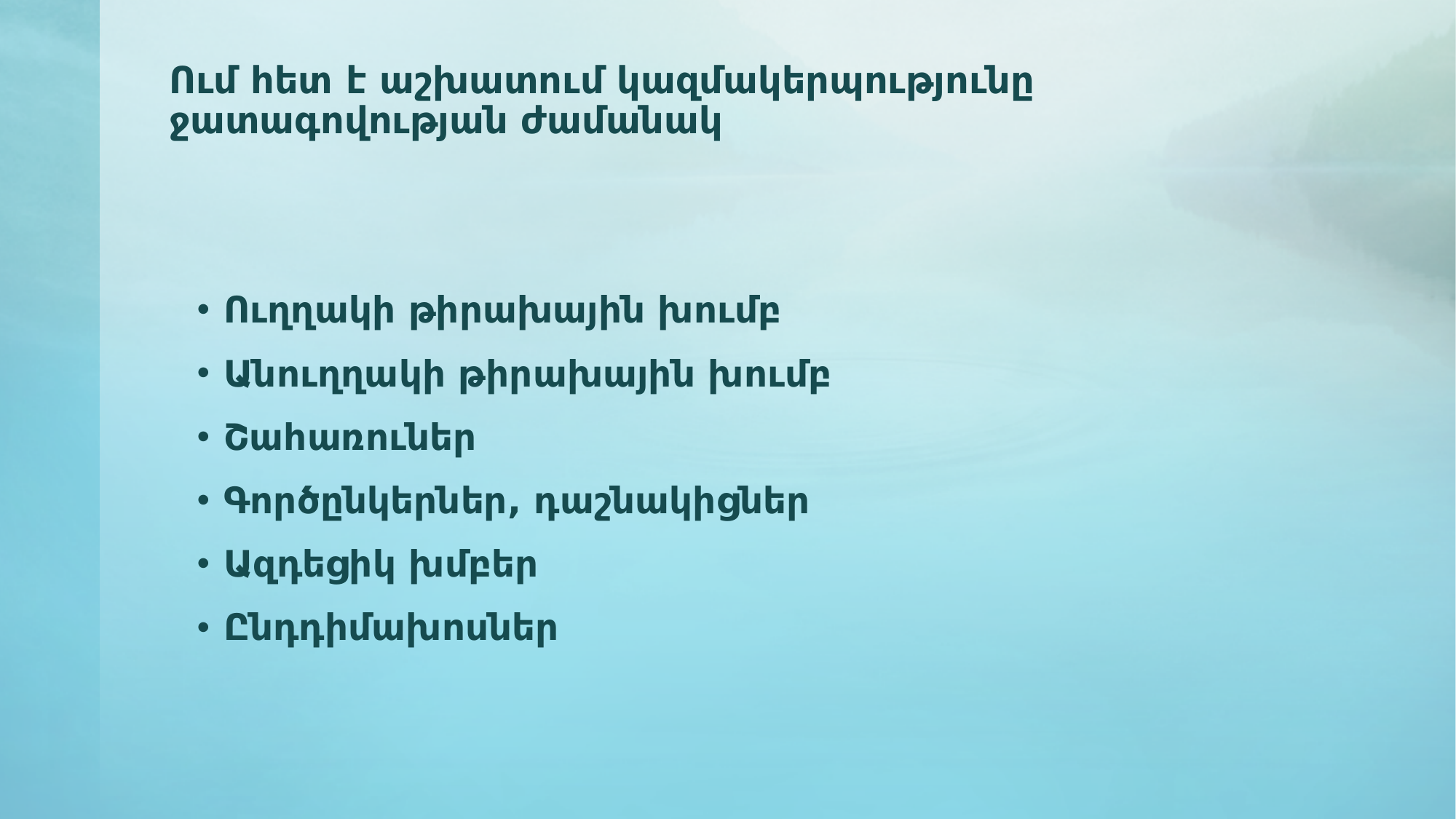

# Ում հետ է աշխատում կազմակերպությունը ջատագովության ժամանակ
Ուղղակի թիրախային խումբ
Անուղղակի թիրախային խումբ
Շահառուներ
Գործընկերներ, դաշնակիցներ
Ազդեցիկ խմբեր
Ընդդիմախոսներ